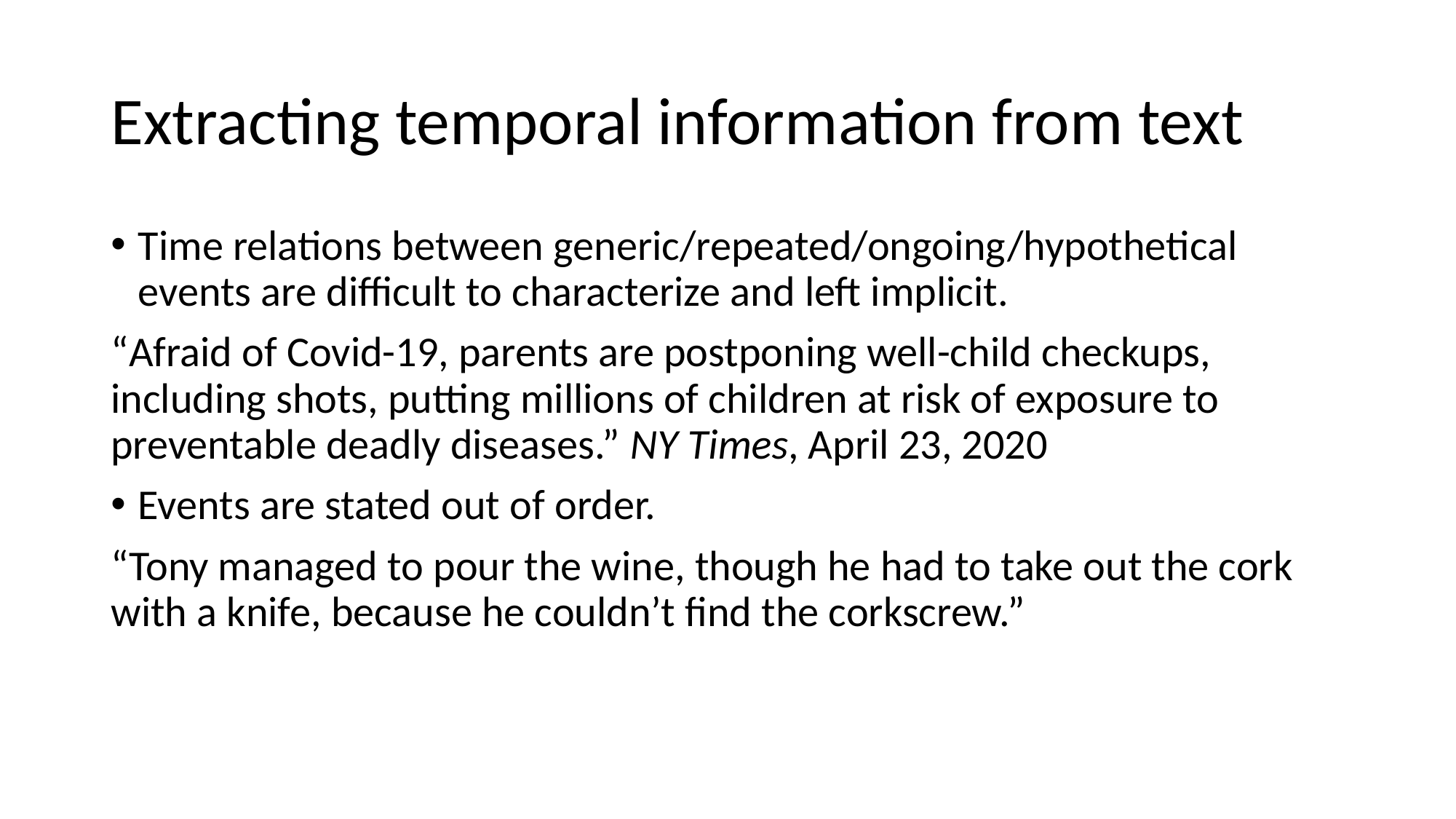

# Extracting temporal information from text
Time relations between generic/repeated/ongoing/hypothetical events are difficult to characterize and left implicit.
“Afraid of Covid-19, parents are postponing well-child checkups, including shots, putting millions of children at risk of exposure to preventable deadly diseases.” NY Times, April 23, 2020
Events are stated out of order.
“Tony managed to pour the wine, though he had to take out the cork with a knife, because he couldn’t find the corkscrew.”